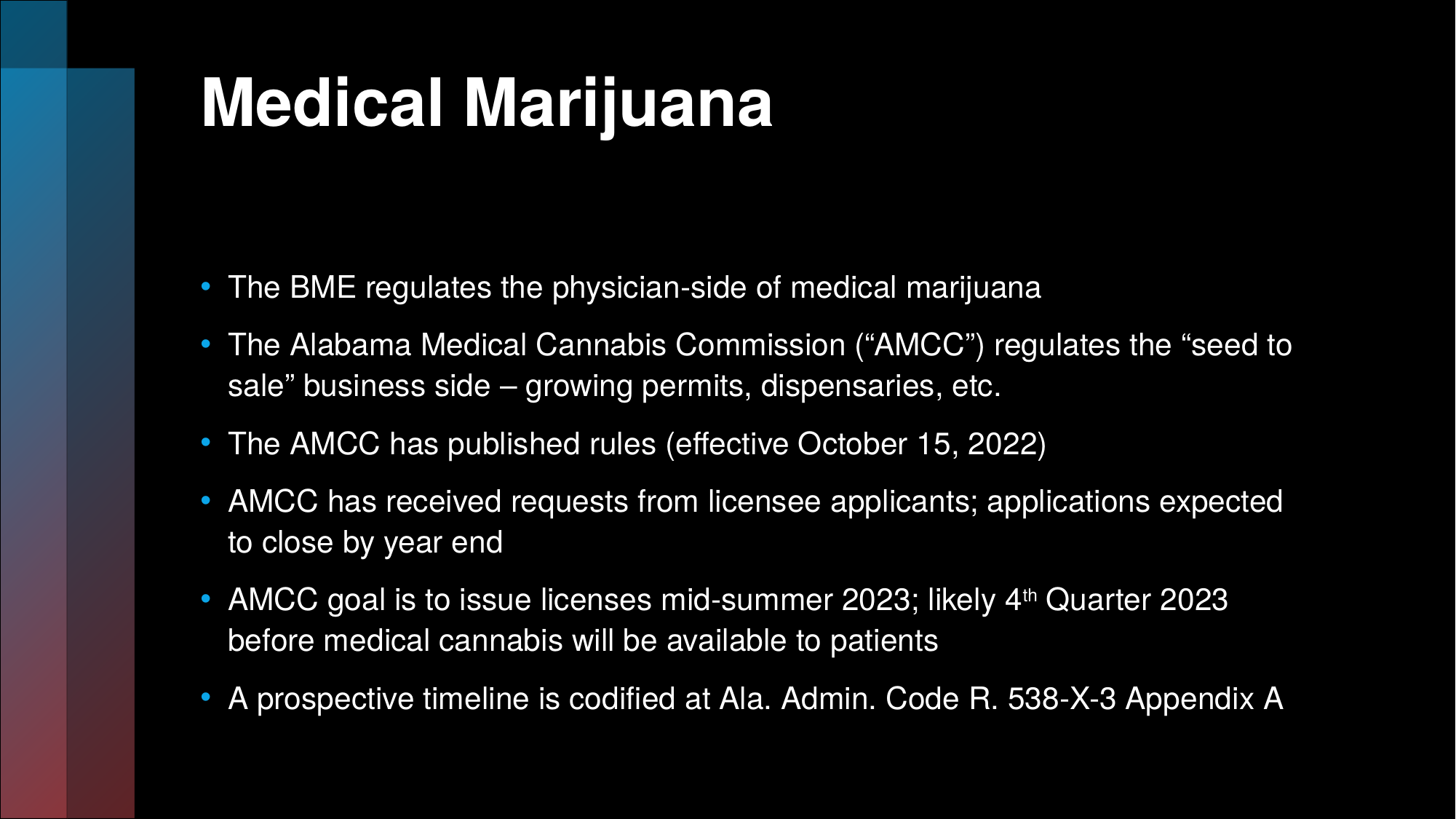

# Medical Marijuana
The BME regulates the physician-side of medical marijuana
The Alabama Medical Cannabis Commission (“AMCC”) regulates the “seed to sale” business side – growing permits, dispensaries, etc.
The AMCC has published rules (effective October 15, 2022)
AMCC has received requests from licensee applicants; applications expected to close by year end
AMCC goal is to issue licenses mid-summer 2023; likely 4th Quarter 2023 before medical cannabis will be available to patients
A prospective timeline is codified at Ala. Admin. Code R. 538-X-3 Appendix A